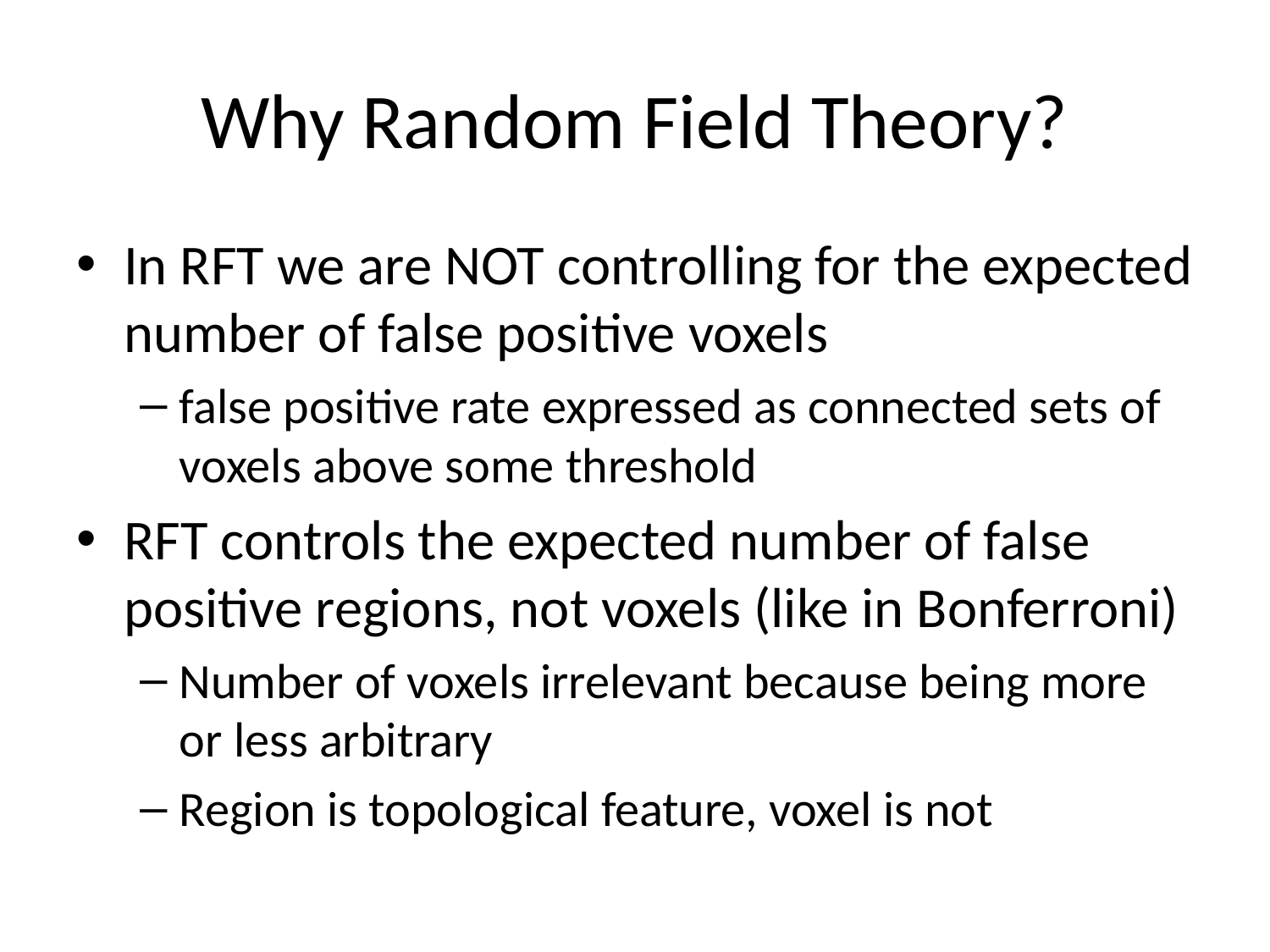

# Why Random Field Theory?
In RFT we are NOT controlling for the expected number of false positive voxels
false positive rate expressed as connected sets of voxels above some threshold
RFT controls the expected number of false positive regions, not voxels (like in Bonferroni)
Number of voxels irrelevant because being more or less arbitrary
Region is topological feature, voxel is not